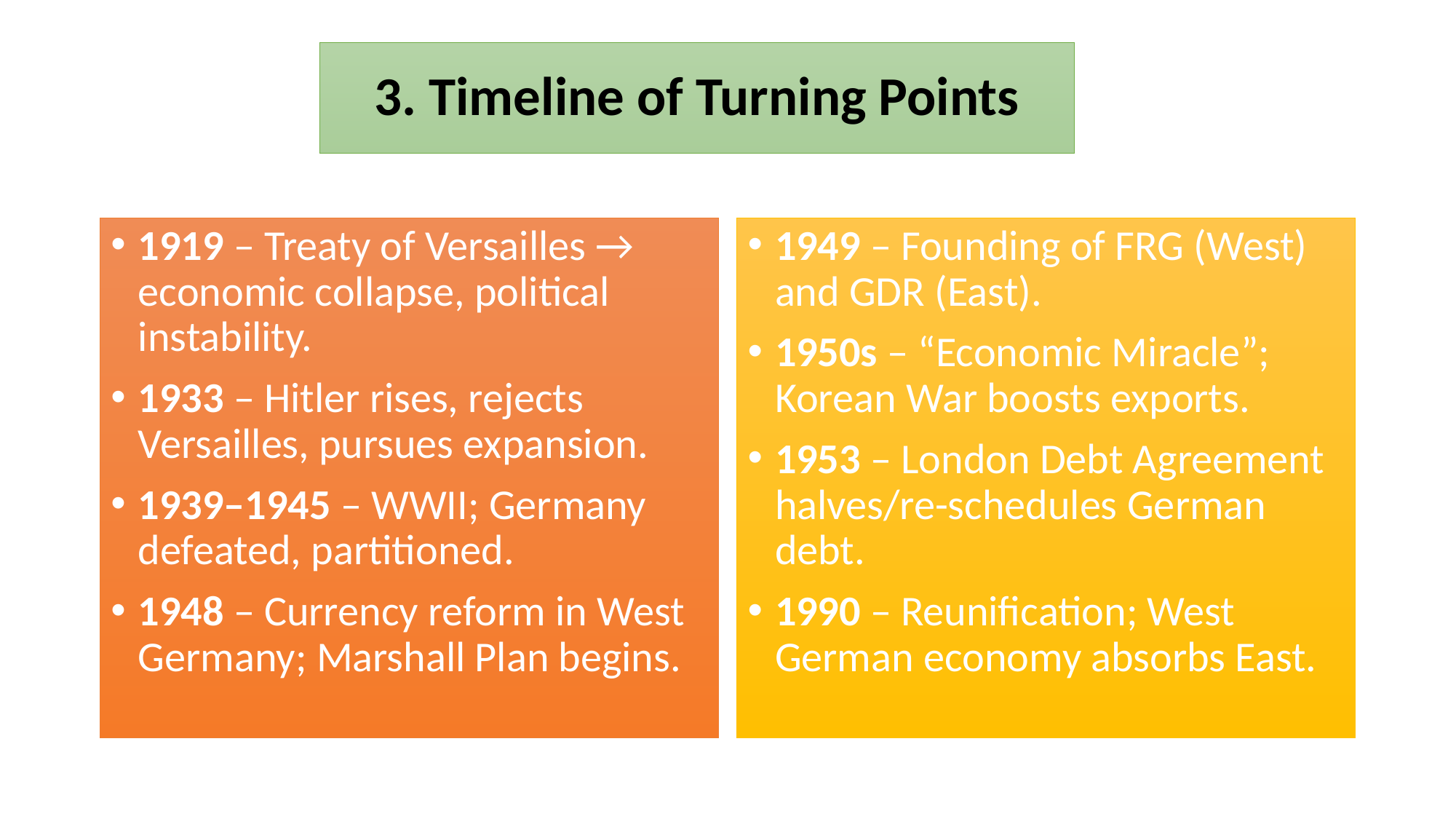

# 3. Timeline of Turning Points
1919 – Treaty of Versailles → economic collapse, political instability.
1933 – Hitler rises, rejects Versailles, pursues expansion.
1939–1945 – WWII; Germany defeated, partitioned.
1948 – Currency reform in West Germany; Marshall Plan begins.

1949 – Founding of FRG (West) and GDR (East).
1950s – “Economic Miracle”; Korean War boosts exports.
1953 – London Debt Agreement halves/re-schedules German debt.
1990 – Reunification; West German economy absorbs East.